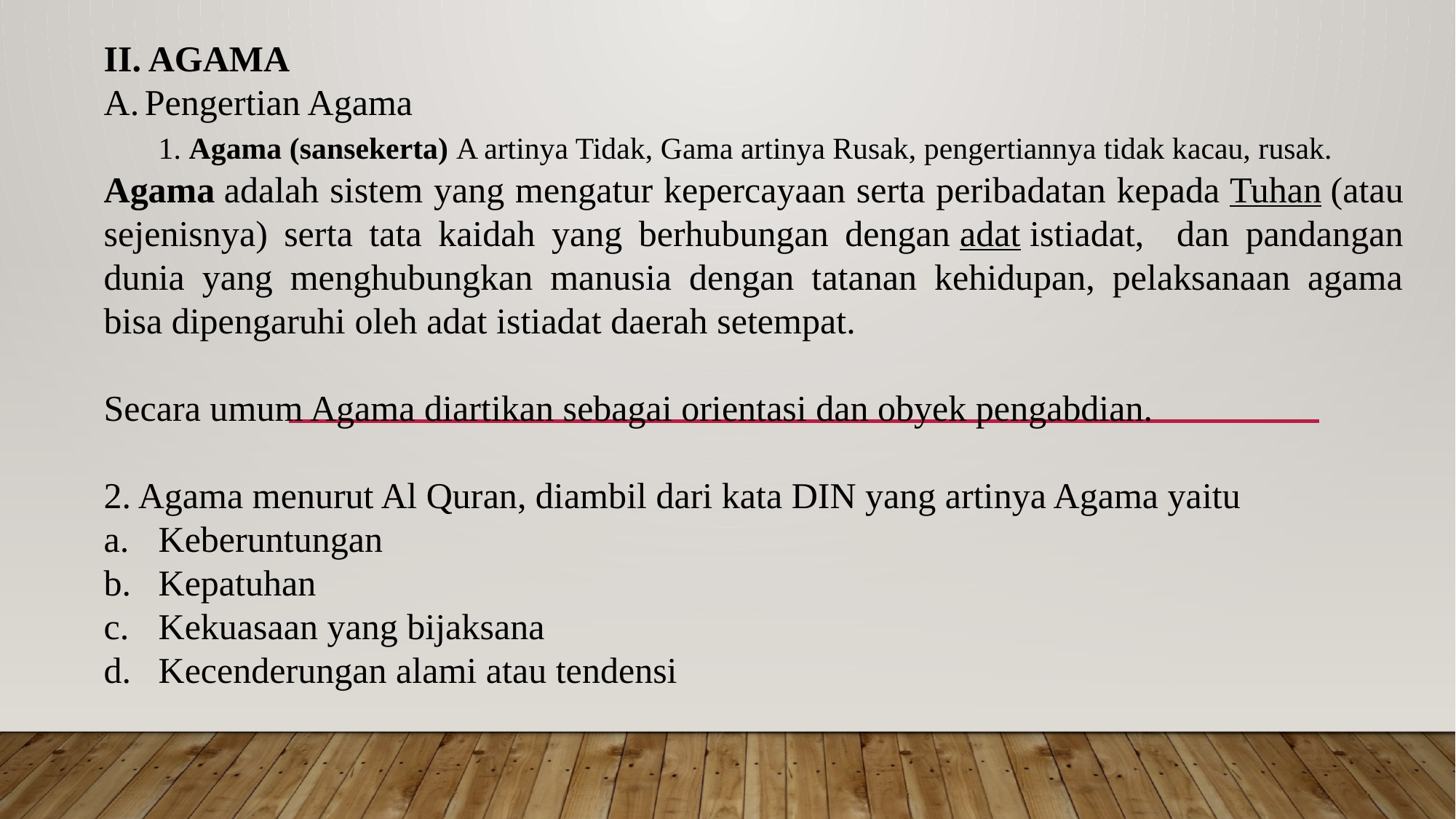

II. AGAMA
Pengertian Agama
      1. Agama (sansekerta) A artinya Tidak, Gama artinya Rusak, pengertiannya tidak kacau, rusak.
Agama adalah sistem yang mengatur kepercayaan serta peribadatan kepada Tuhan (atau sejenisnya) serta tata kaidah yang berhubungan dengan adat istiadat,  dan pandangan dunia yang menghubungkan manusia dengan tatanan kehidupan, pelaksanaan agama bisa dipengaruhi oleh adat istiadat daerah setempat.

Secara umum Agama diartikan sebagai orientasi dan obyek pengabdian.

2. Agama menurut Al Quran, diambil dari kata DIN yang artinya Agama yaitu
Keberuntungan
Kepatuhan
Kekuasaan yang bijaksana
Kecenderungan alami atau tendensi